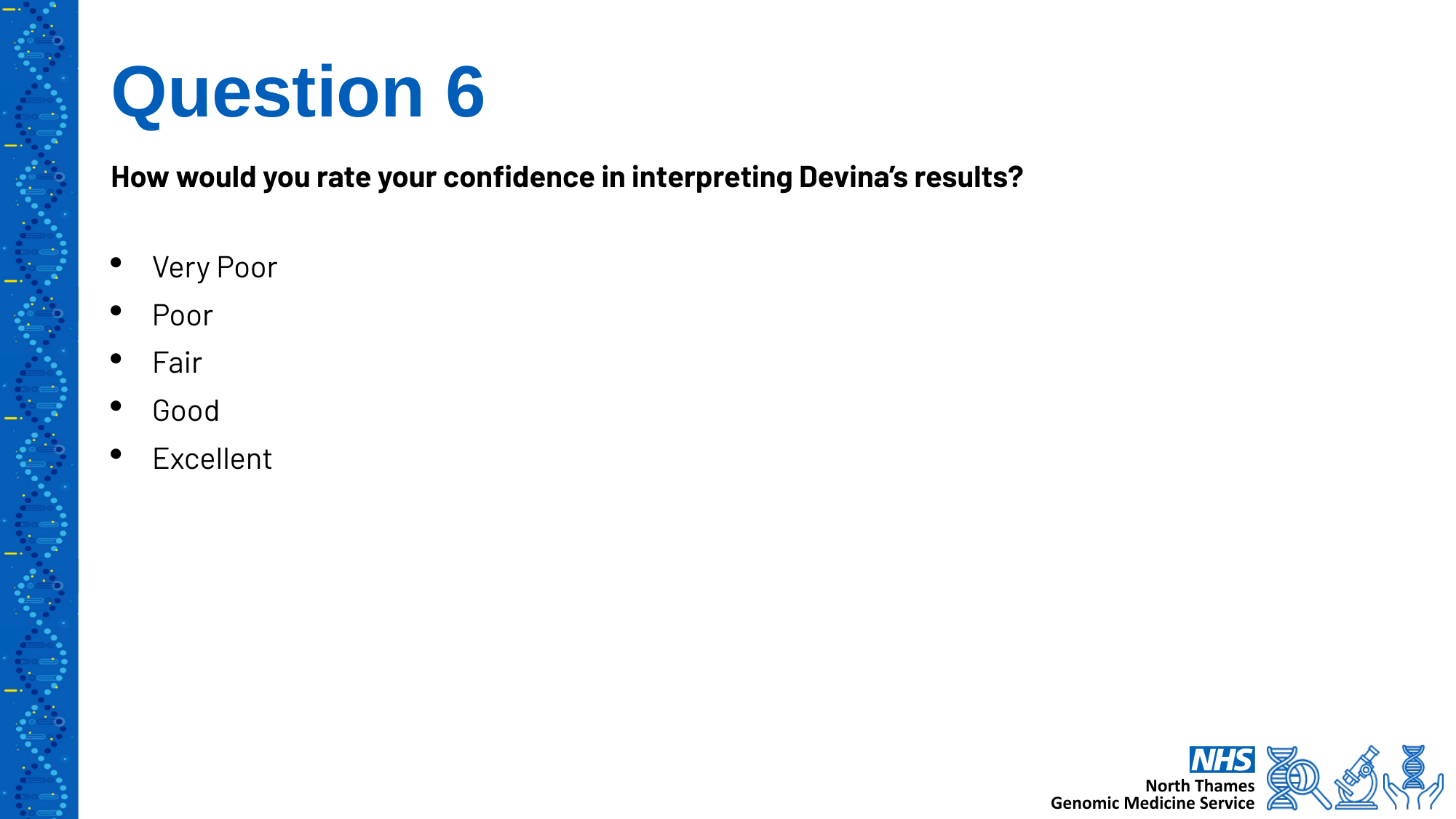

# Question 6
How would you rate your confidence in interpreting Devina’s results?

Very Poor
Poor
Fair
Good
Excellent